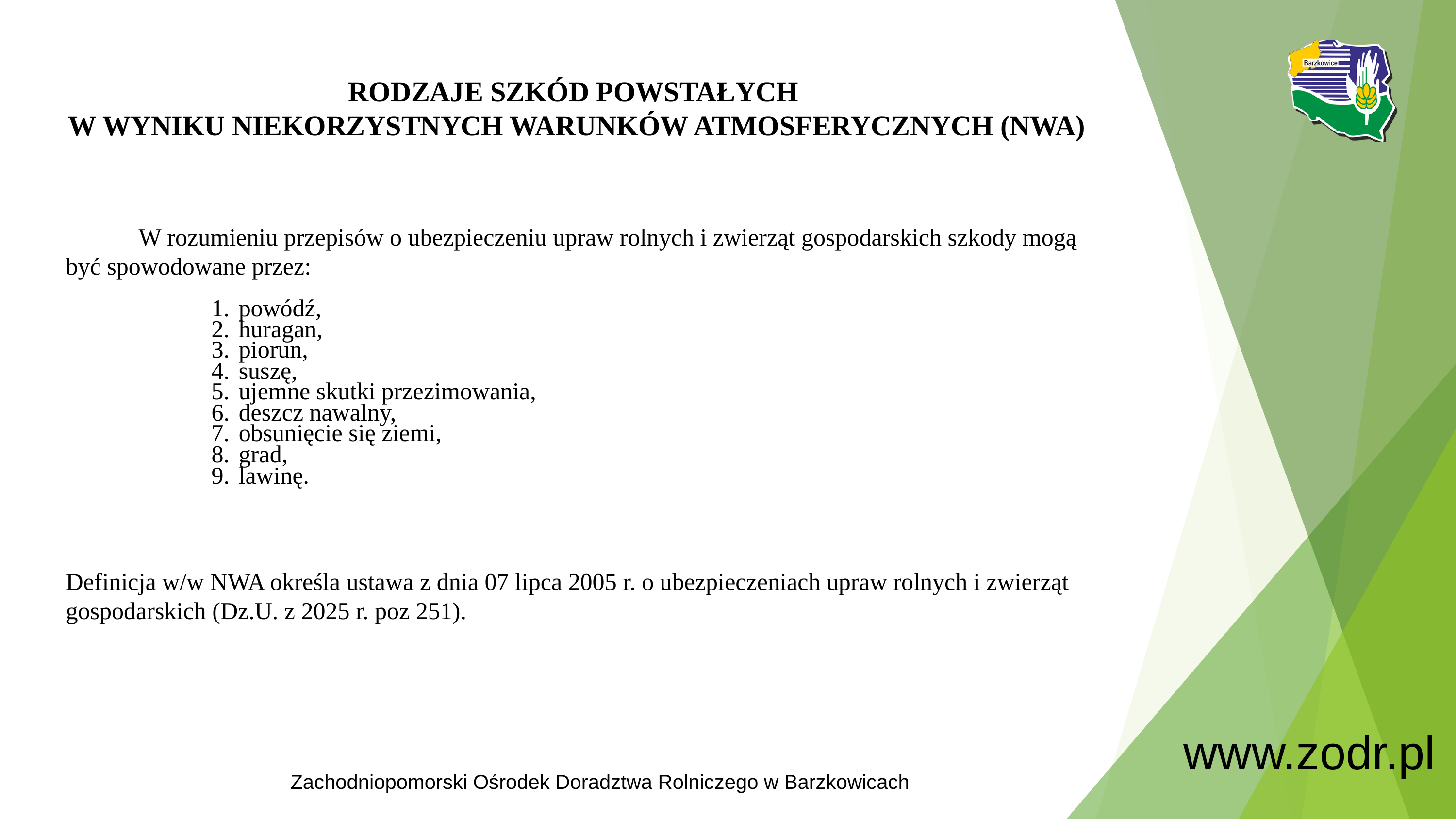

RODZAJE SZKÓD POWSTAŁYCH
W WYNIKU NIEKORZYSTNYCH WARUNKÓW ATMOSFERYCZNYCH (NWA)

	W rozumieniu przepisów o ubezpieczeniu upraw rolnych i zwierząt gospodarskich szkody mogą być spowodowane przez:

powódź,
huragan,
piorun,
suszę,
ujemne skutki przezimowania,
deszcz nawalny,
obsunięcie się ziemi,
grad,
lawinę.

Definicja w/w NWA określa ustawa z dnia 07 lipca 2005 r. o ubezpieczeniach upraw rolnych i zwierząt gospodarskich (Dz.U. z 2025 r. poz 251).

www.zodr.pl
Zachodniopomorski Ośrodek Doradztwa Rolniczego w Barzkowicach